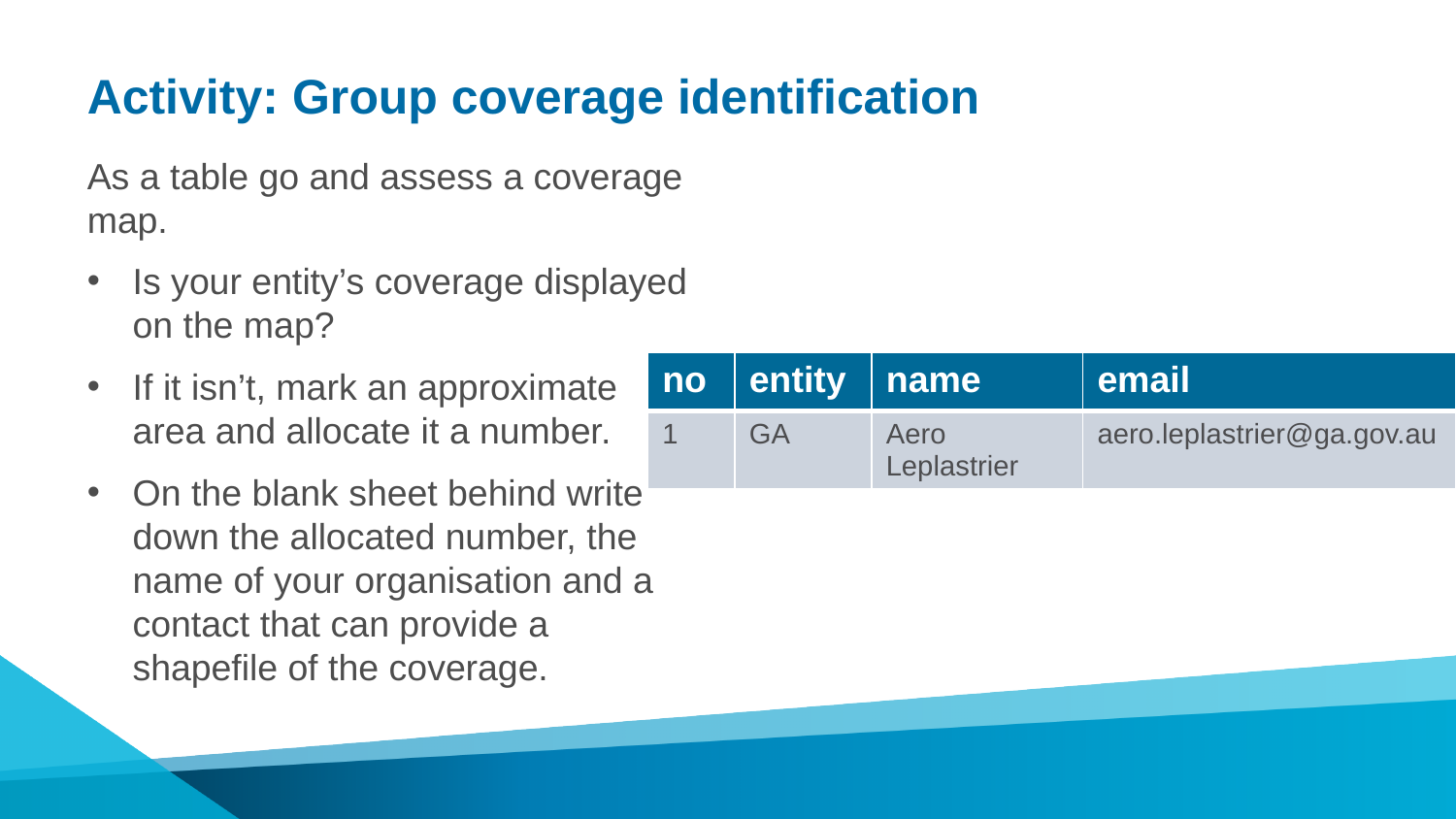

# Activity: Group coverage identification
As a table go and assess a coverage map.
Is your entity’s coverage displayed on the map?
If it isn’t, mark an approximate area and allocate it a number.
On the blank sheet behind write down the allocated number, the name of your organisation and a contact that can provide a shapefile of the coverage.
| no | entity | name | email |
| --- | --- | --- | --- |
| 1 | GA | Aero Leplastrier | aero.leplastrier@ga.gov.au |